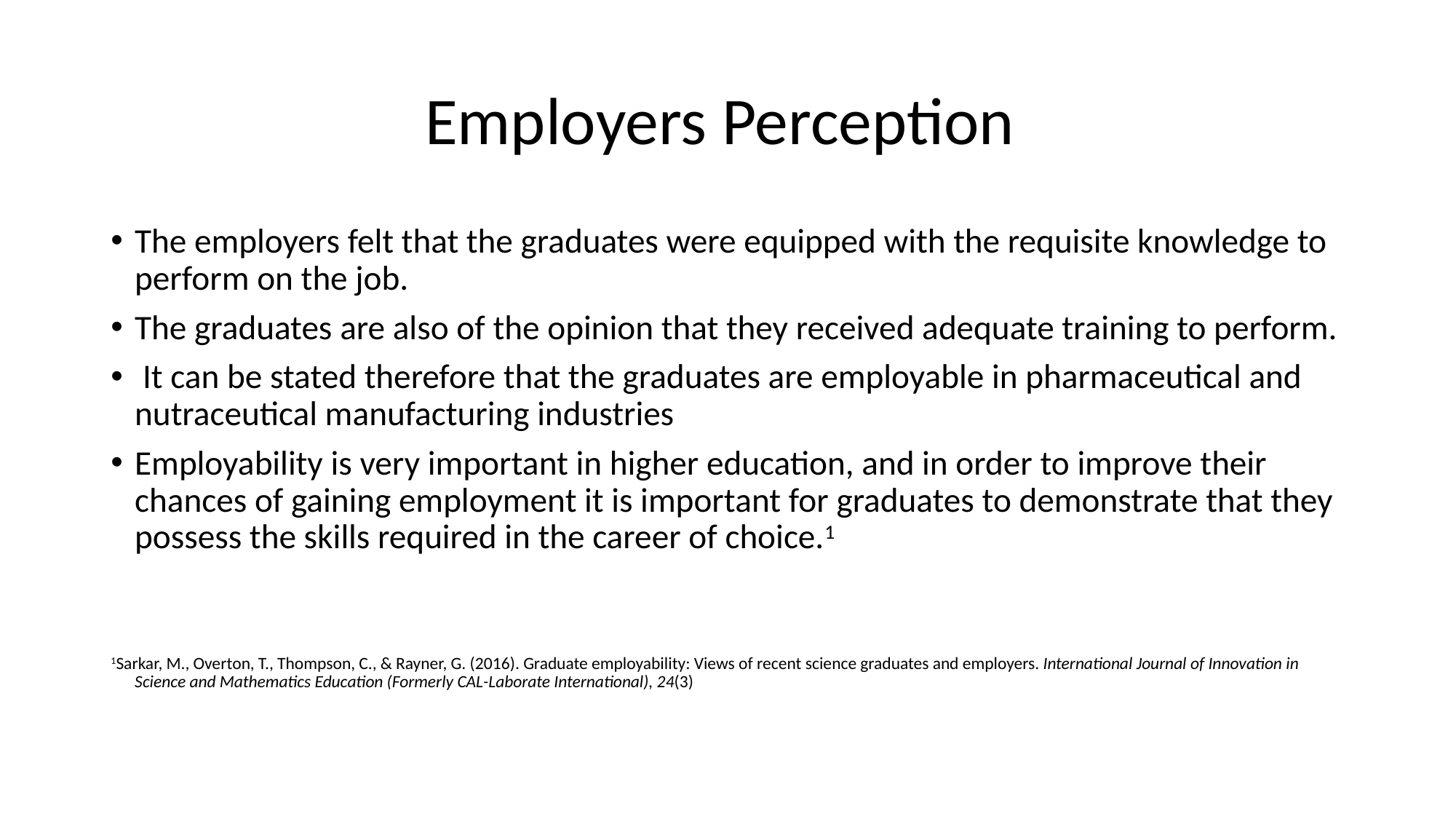

# Employers Perception
The employers felt that the graduates were equipped with the requisite knowledge to perform on the job.
The graduates are also of the opinion that they received adequate training to perform.
 It can be stated therefore that the graduates are employable in pharmaceutical and nutraceutical manufacturing industries
Employability is very important in higher education, and in order to improve their chances of gaining employment it is important for graduates to demonstrate that they possess the skills required in the career of choice.1

1Sarkar, M., Overton, T., Thompson, C., & Rayner, G. (2016). Graduate employability: Views of recent science graduates and employers. International Journal of Innovation in Science and Mathematics Education (Formerly CAL-Laborate International), 24(3)